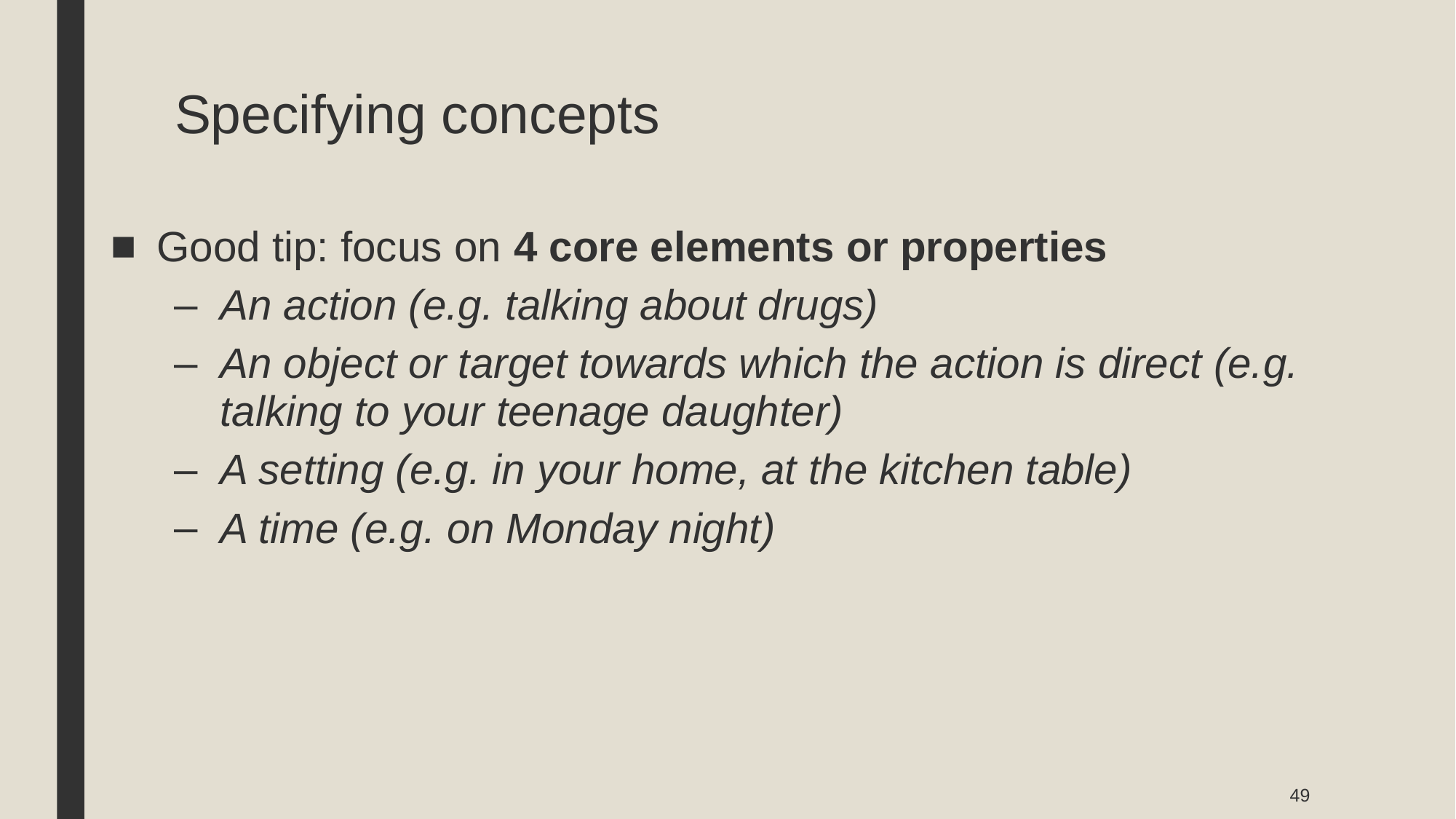

# Specifying concepts
Good tip: focus on 4 core elements or properties
An action (e.g. talking about drugs)
An object or target towards which the action is direct (e.g. talking to your teenage daughter)
A setting (e.g. in your home, at the kitchen table)
A time (e.g. on Monday night)

49